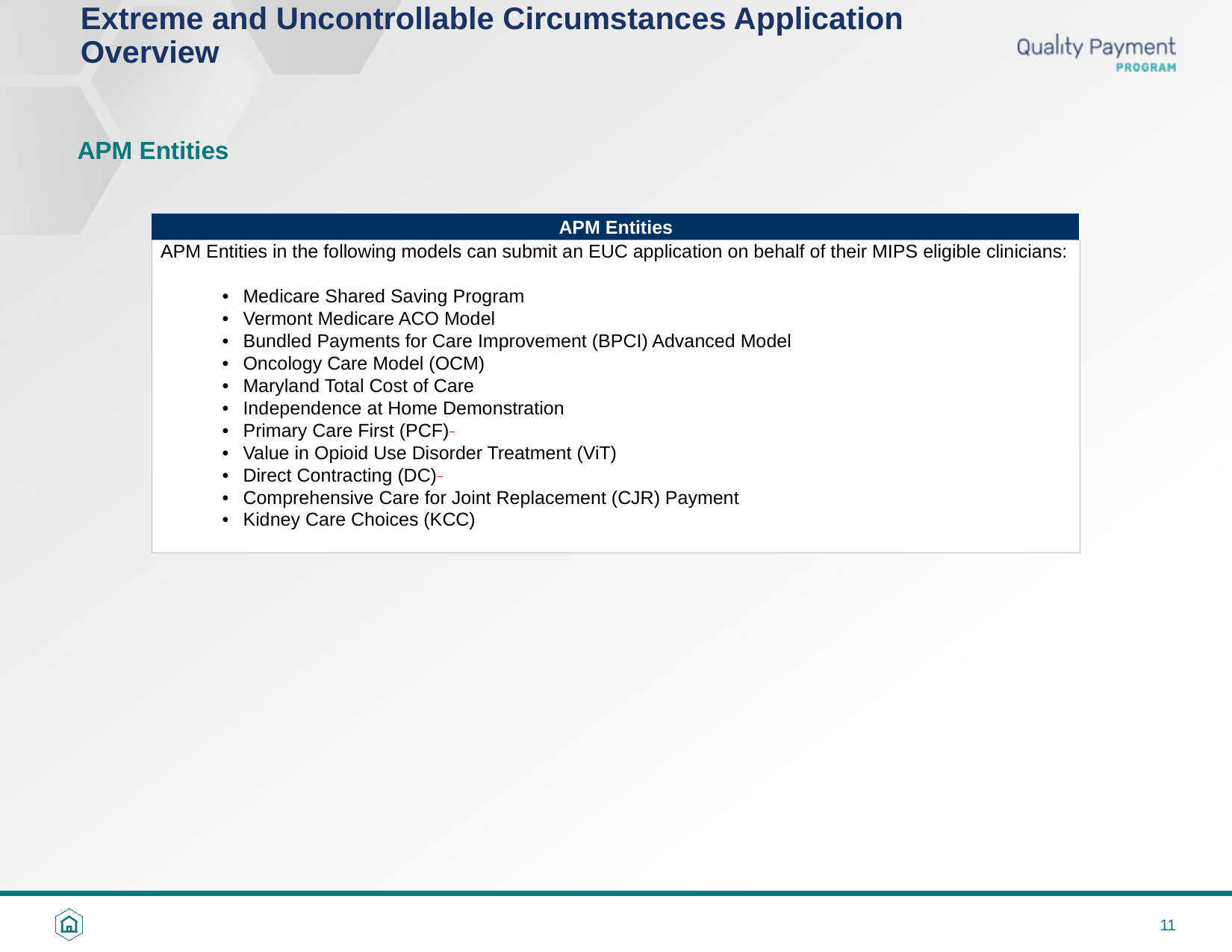

# Extreme and Uncontrollable Circumstances Application Overview
APM Entities

| APM Entities |
| --- |
| APM Entities in the following models can submit an EUC application on behalf of their MIPS eligible clinicians: Medicare Shared Saving Program Vermont Medicare ACO Model Bundled Payments for Care Improvement (BPCI) Advanced Model Oncology Care Model (OCM) Maryland Total Cost of Care Independence at Home Demonstration Primary Care First (PCF) Value in Opioid Use Disorder Treatment (ViT) Direct Contracting (DC) Comprehensive Care for Joint Replacement (CJR) Payment Kidney Care Choices (KCC) |